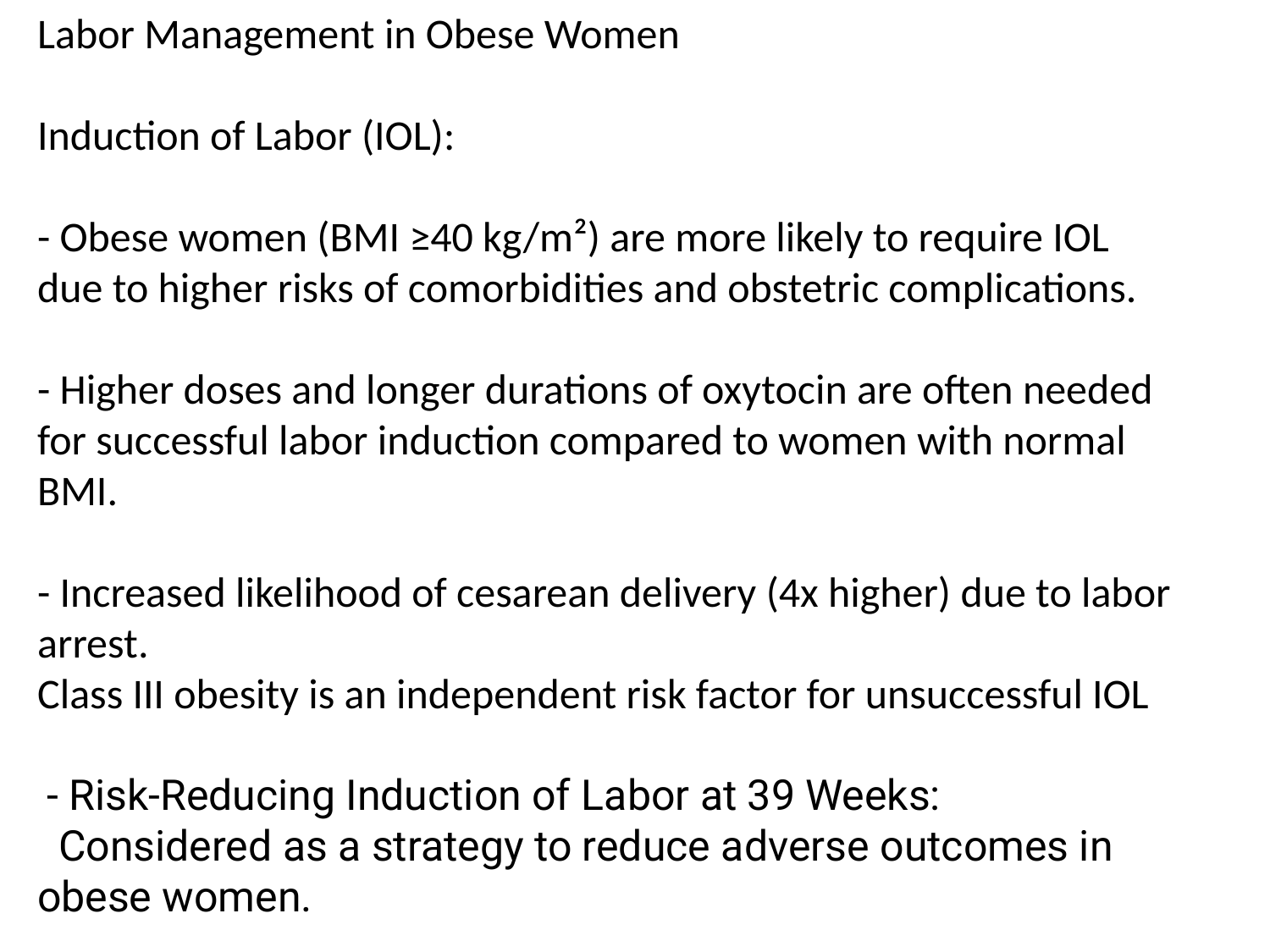

Labor Management in Obese Women

Induction of Labor (IOL):

- Obese women (BMI ≥40 kg/m²) are more likely to require IOL due to higher risks of comorbidities and obstetric complications.

- Higher doses and longer durations of oxytocin are often needed for successful labor induction compared to women with normal BMI.

- Increased likelihood of cesarean delivery (4x higher) due to labor arrest.
Class III obesity is an independent risk factor for unsuccessful IOL

 - Risk-Reducing Induction of Labor at 39 Weeks:
  Considered as a strategy to reduce adverse outcomes in obese women.